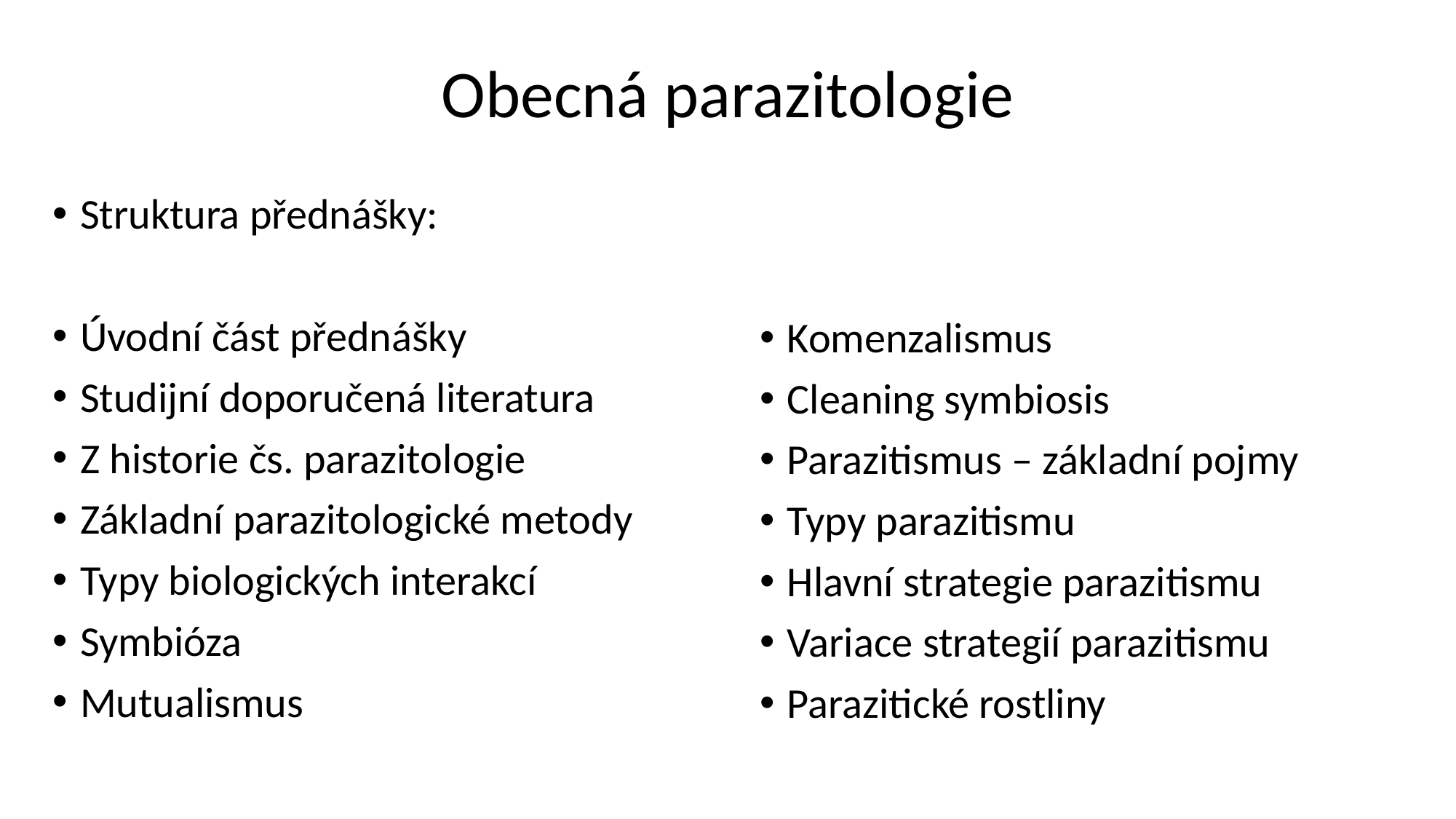

# Obecná parazitologie
Struktura přednášky:

Úvodní část přednášky
Studijní doporučená literatura
Z historie čs. parazitologie
Základní parazitologické metody
Typy biologických interakcí
Symbióza
Mutualismus

Komenzalismus
Cleaning symbiosis
Parazitismus – základní pojmy
Typy parazitismu
Hlavní strategie parazitismu
Variace strategií parazitismu
Parazitické rostliny